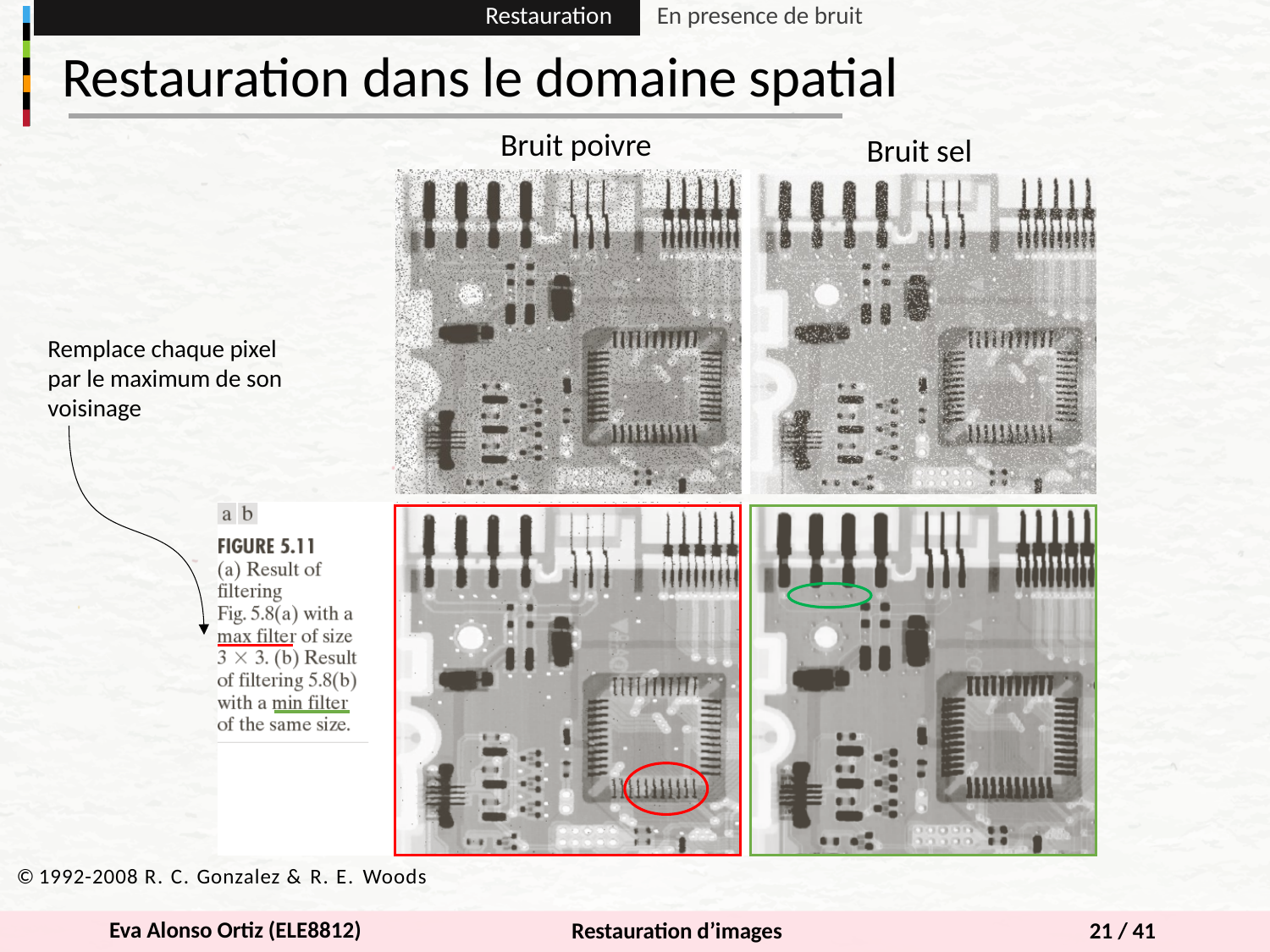

Restauration
En presence de bruit
Restauration dans le domaine spatial
Bruit poivre
Bruit sel

Remplace chaque pixel par le maximum de son voisinage

© 1992-2008 R. C. Gonzalez & R. E. Woods